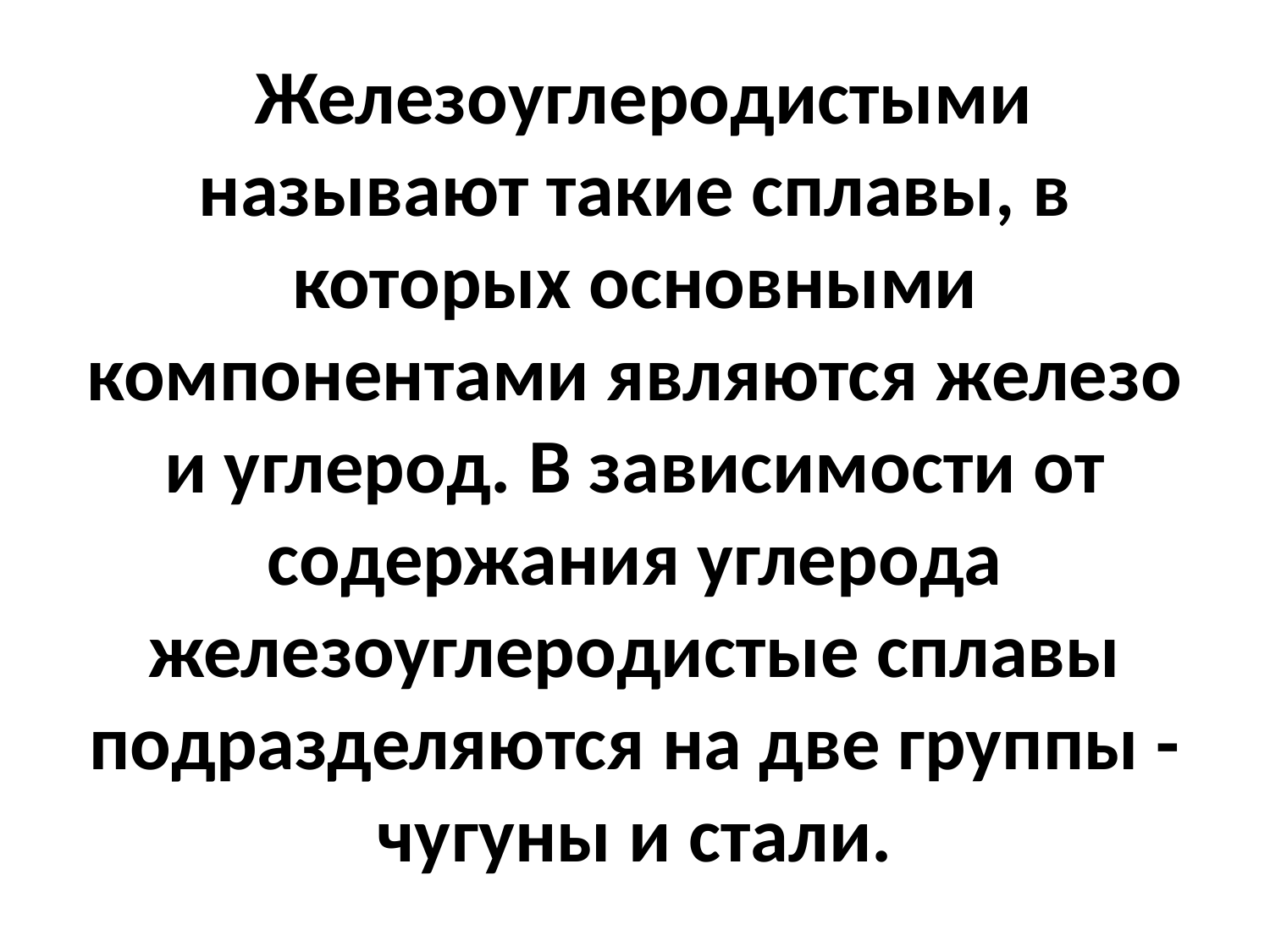

# Железоуглеродистыми называют такие сплавы, в которых основными компонентами являются железо и углерод. В зависимости от содержания углерода железоуглеродистые сплавы подразделяются на две группы - чугуны и стали.